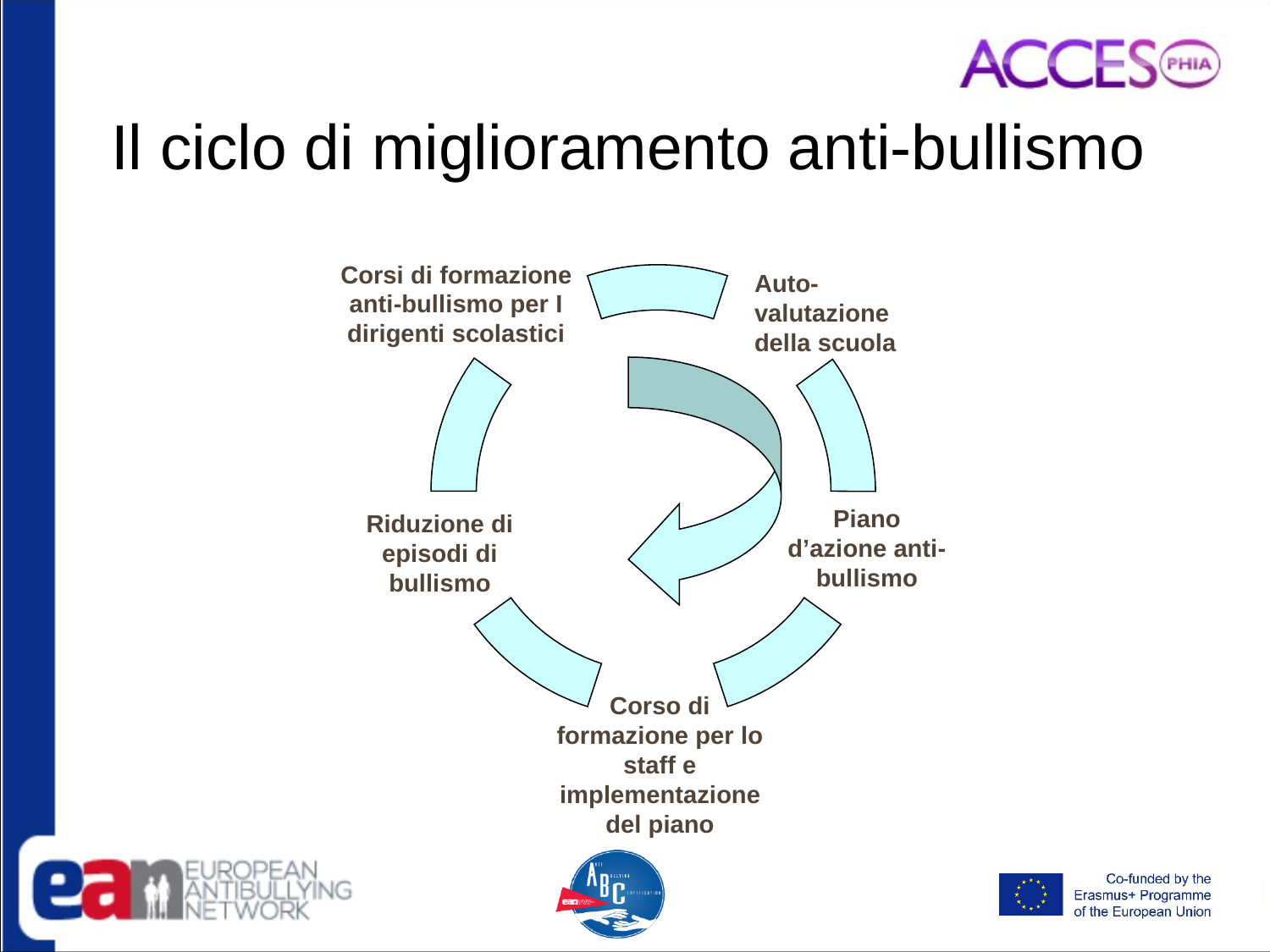

# Il ciclo di miglioramento anti-bullismo

Corsi di formazione anti-bullismo per I dirigenti scolastici

Auto-valutazione della scuola

Piano d’azione anti-bullismo
Riduzione di episodi di bullismo
Corso di formazione per lo staff e implementazione del piano